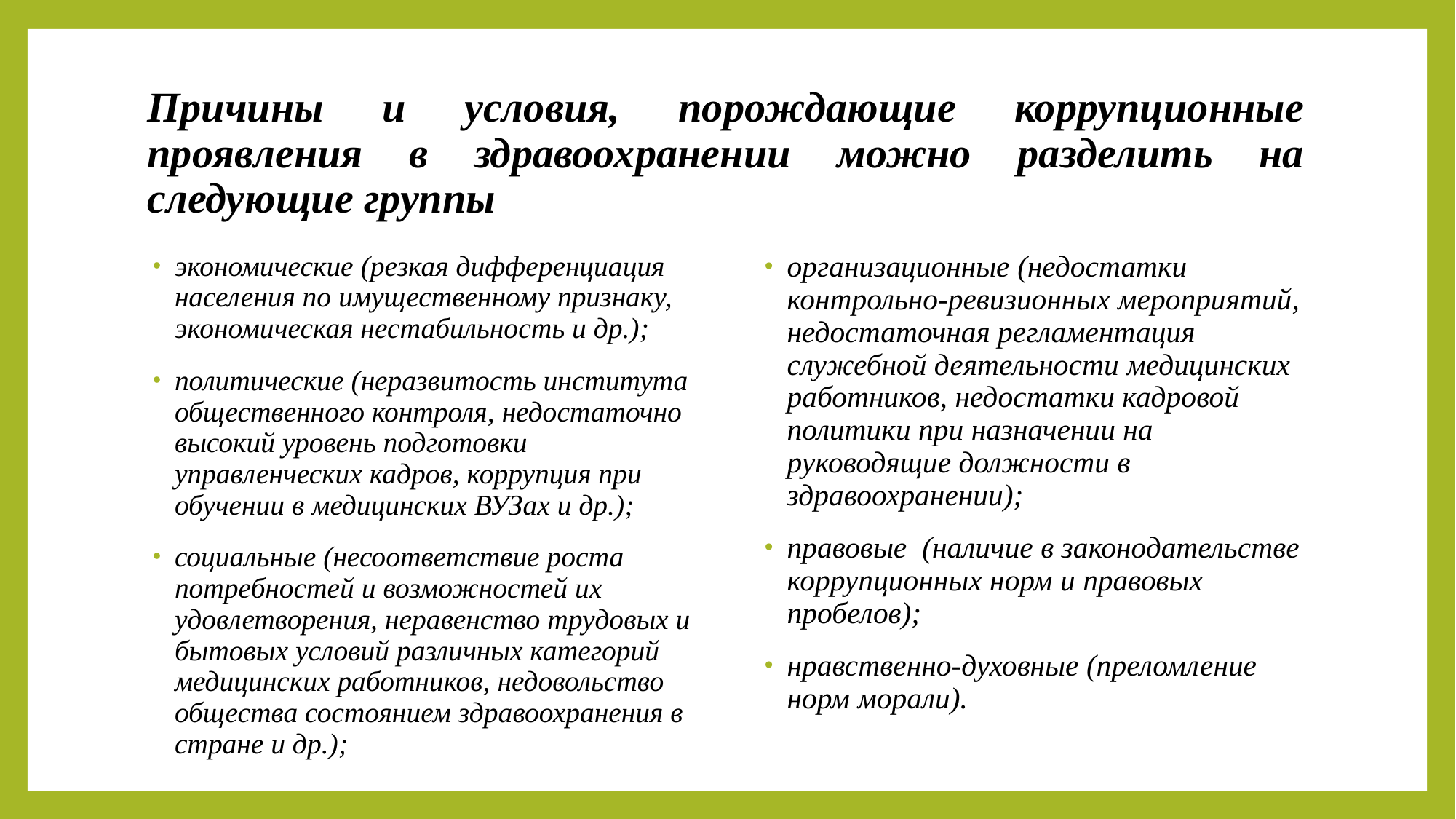

# Причины и условия, порождающие коррупционные проявления в здравоохранении можно разделить на следующие группы
экономические (резкая дифференциация населения по имущественному признаку, экономическая нестабильность и др.);
политические (неразвитость института общественного контроля, недостаточно высокий уровень подготовки управленческих кадров, коррупция при обучении в медицинских ВУЗах и др.);
социальные (несоответствие роста потребностей и возможностей их удовлетворения, неравенство трудовых и бытовых условий различных категорий медицинских работников, недовольство общества состоянием здравоохранения в стране и др.);
организационные (недостатки контрольно-ревизионных мероприятий, недостаточная регламентация служебной деятельности медицинских работников, недостатки кадровой политики при назначении на руководящие должности в здравоохранении);
правовые  (наличие в законодательстве коррупционных норм и правовых пробелов);
нравственно-духовные (преломление норм морали).